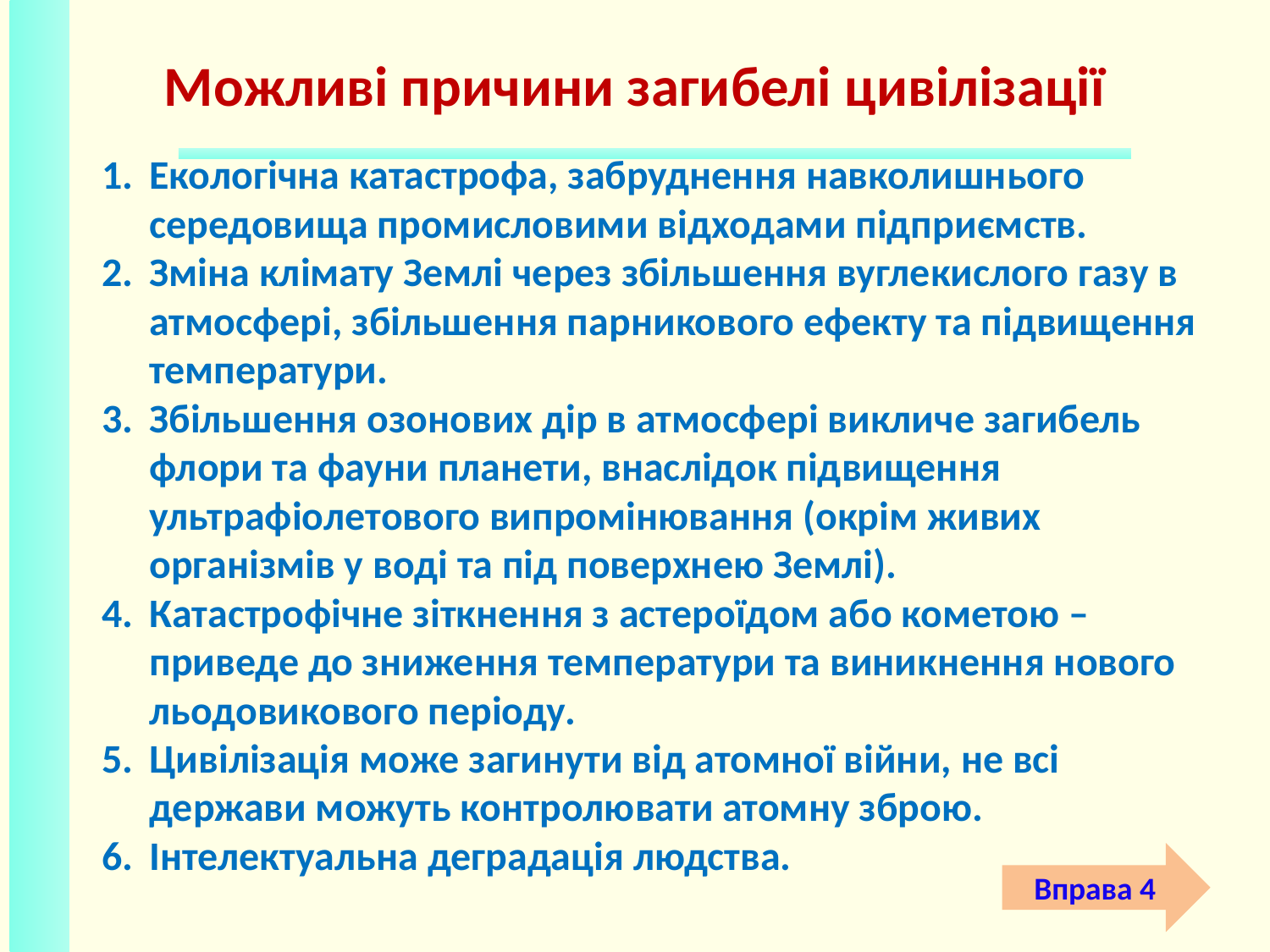

# Можливі причини загибелі цивілізації
Екологічна катастрофа, забруднення навколишнього середовища промисловими відходами підприємств.
Зміна клімату Землі через збільшення вуглекислого газу в атмосфері, збільшення парникового ефекту та підвищення температури.
Збільшення озонових дір в атмосфері викличе загибель флори та фауни планети, внаслідок підвищення ультрафіолетового випромінювання (окрім живих організмів у воді та під поверхнею Землі).
Катастрофічне зіткнення з астероїдом або кометою – приведе до зниження температури та виникнення нового льодовикового періоду.
Цивілізація може загинути від атомної війни, не всі держави можуть контролювати атомну зброю.
Інтелектуальна деградація людства.
Вправа 4